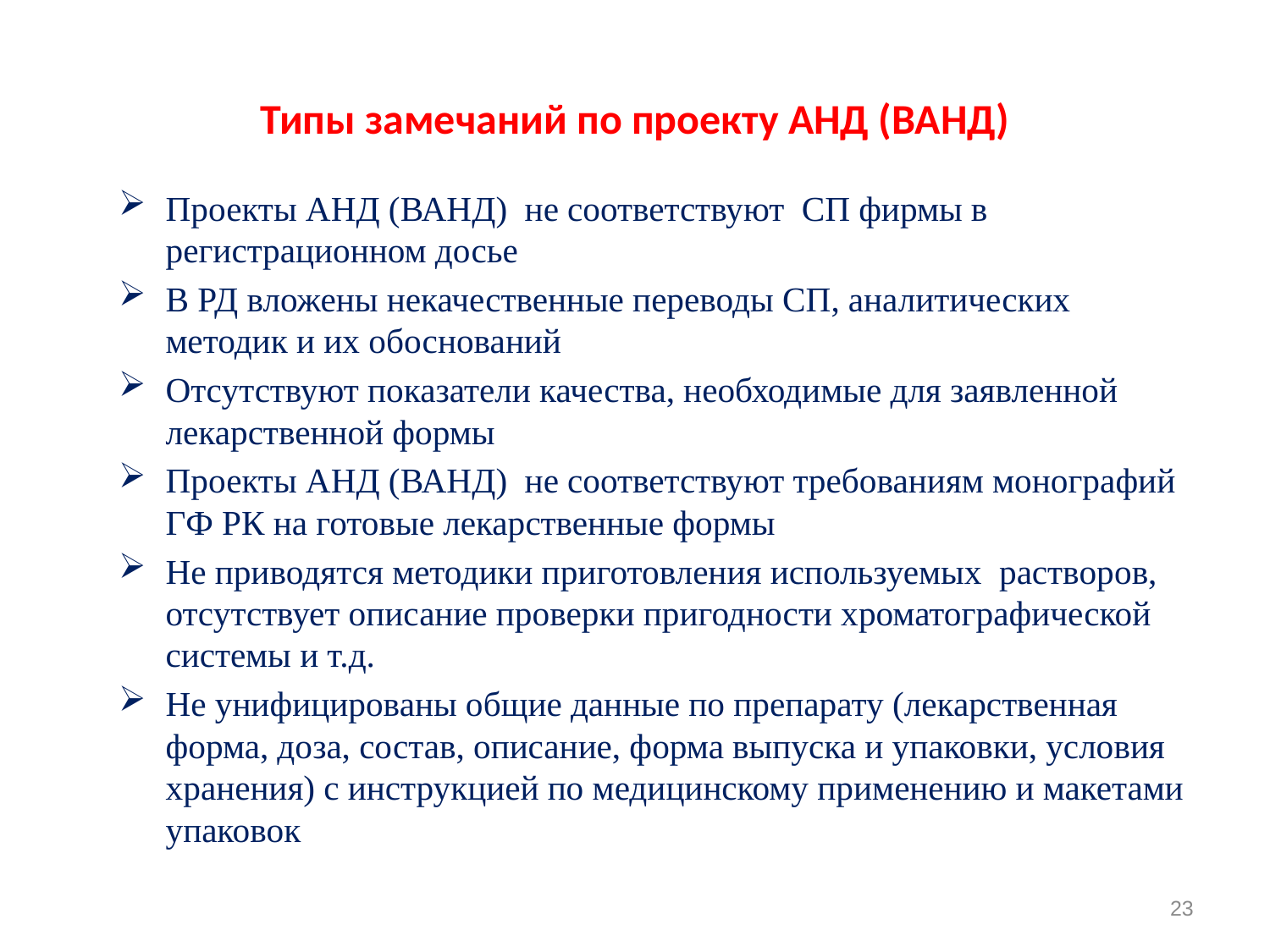

# Типы замечаний по проекту АНД (ВАНД)
Проекты АНД (ВАНД)  не соответствуют  СП фирмы в регистрационном досье
В РД вложены некачественные переводы СП, аналитических методик и их обоснований
Отсутствуют показатели качества, необходимые для заявленной лекарственной формы
Проекты АНД (ВАНД)  не соответствуют требованиям монографий ГФ РК на готовые лекарственные формы
Не приводятся методики приготовления используемых  растворов, отсутствует описание проверки пригодности хроматографической системы и т.д.
Не унифицированы общие данные по препарату (лекарственная  форма, доза, состав, описание, форма выпуска и упаковки, условия хранения) с инструкцией по медицинскому применению и макетами упаковок

23